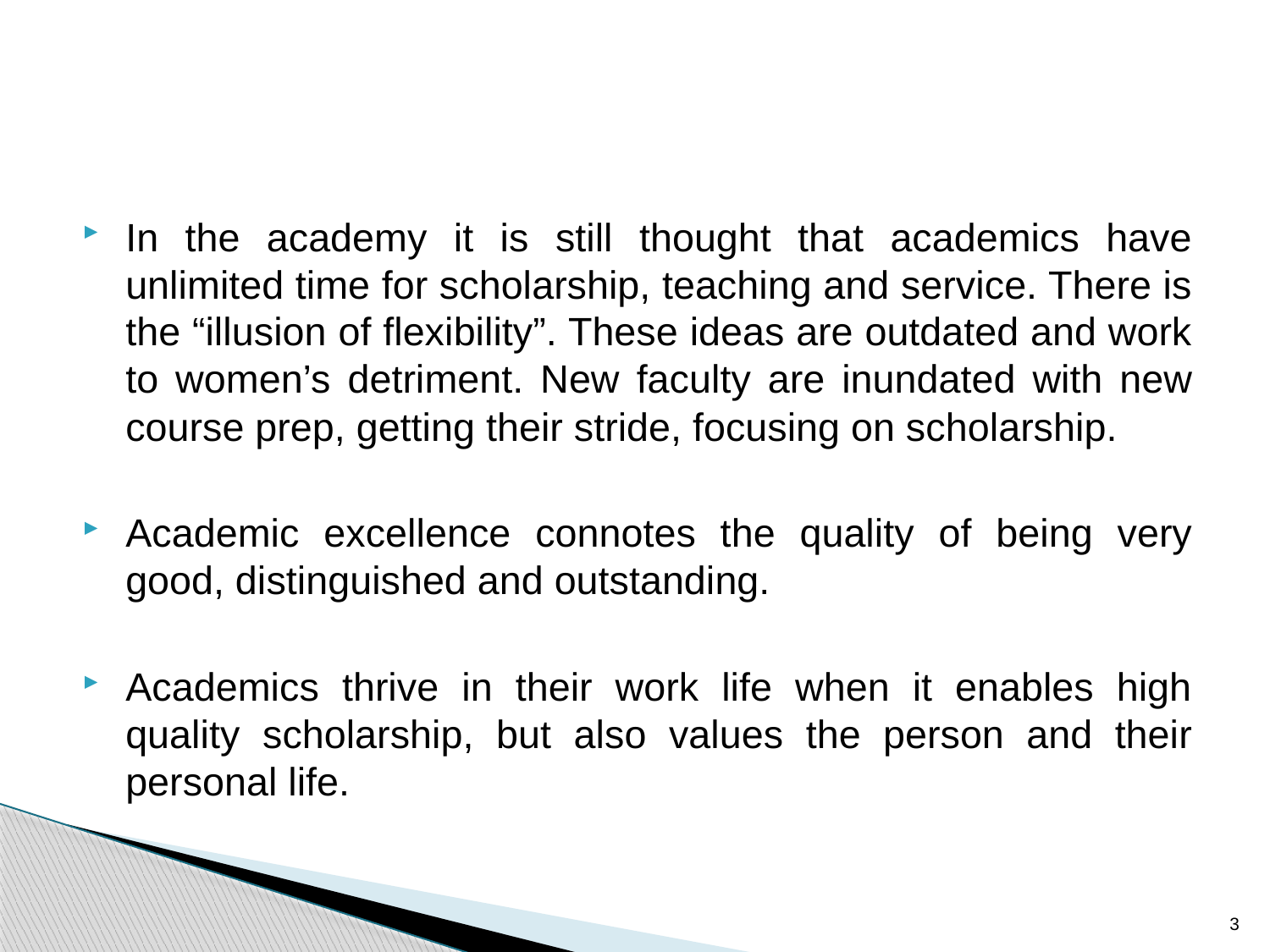

#
In the academy it is still thought that academics have unlimited time for scholarship, teaching and service. There is the “illusion of flexibility”. These ideas are outdated and work to women’s detriment. New faculty are inundated with new course prep, getting their stride, focusing on scholarship.

Academic excellence connotes the quality of being very good, distinguished and outstanding.

Academics thrive in their work life when it enables high quality scholarship, but also values the person and their personal life.

3